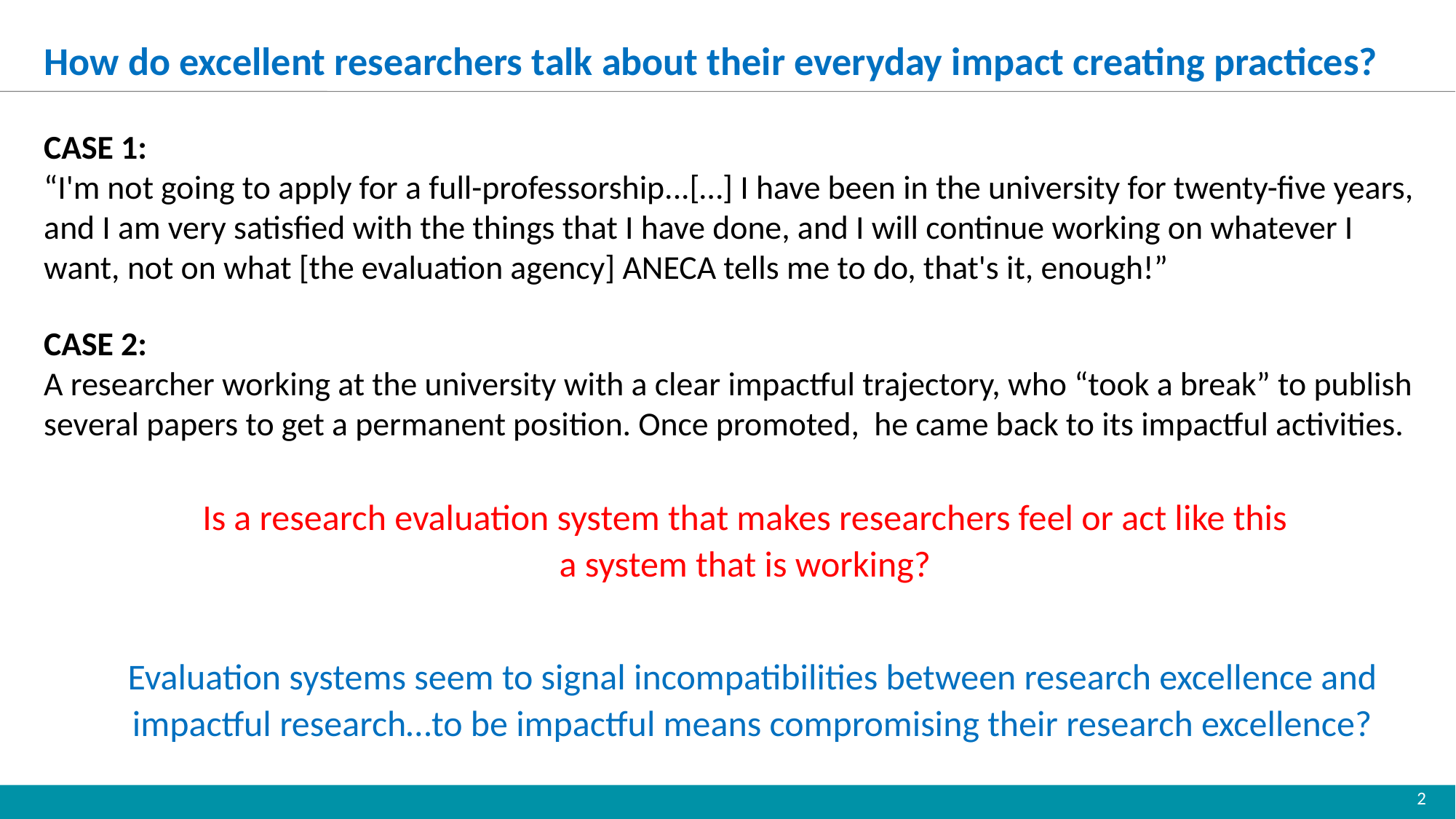

How do excellent researchers talk about their everyday impact creating practices?

CASE 1:
“I'm not going to apply for a full-professorship...[…] I have been in the university for twenty-five years, and I am very satisfied with the things that I have done, and I will continue working on whatever I want, not on what [the evaluation agency] ANECA tells me to do, that's it, enough!”
CASE 2:
A researcher working at the university with a clear impactful trajectory, who “took a break” to publish several papers to get a permanent position. Once promoted,  he came back to its impactful activities.
Is a research evaluation system that makes researchers feel or act like this a system that is working?
Evaluation systems seem to signal incompatibilities between research excellence and impactful research…to be impactful means compromising their research excellence?
2